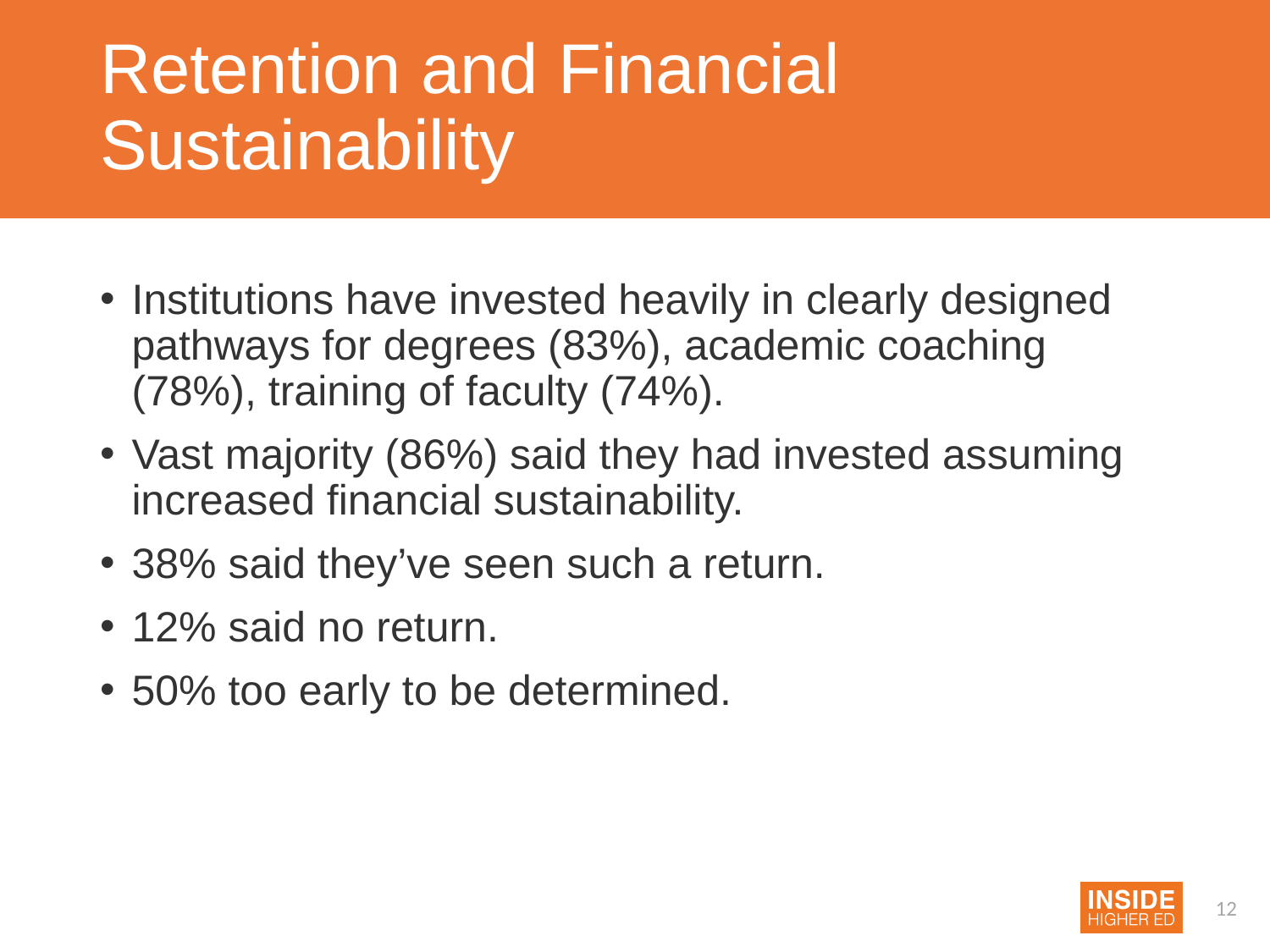

# Retention and Financial Sustainability
Institutions have invested heavily in clearly designed pathways for degrees (83%), academic coaching (78%), training of faculty (74%).
Vast majority (86%) said they had invested assuming increased financial sustainability.
38% said they’ve seen such a return.
12% said no return.
50% too early to be determined.